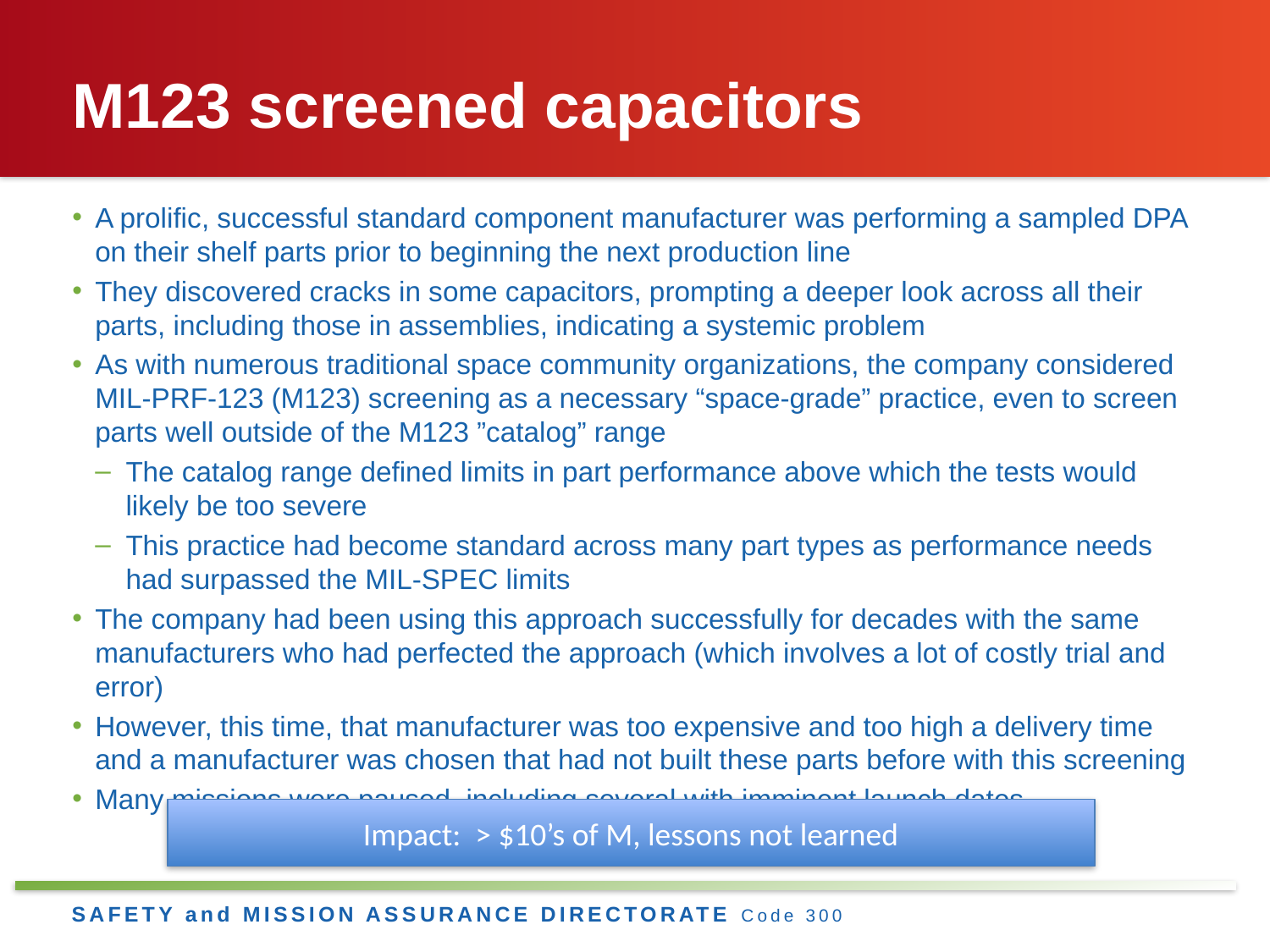

# M123 screened capacitors
A prolific, successful standard component manufacturer was performing a sampled DPA on their shelf parts prior to beginning the next production line
They discovered cracks in some capacitors, prompting a deeper look across all their parts, including those in assemblies, indicating a systemic problem
As with numerous traditional space community organizations, the company considered MIL-PRF-123 (M123) screening as a necessary “space-grade” practice, even to screen parts well outside of the M123 ”catalog” range
The catalog range defined limits in part performance above which the tests would likely be too severe
This practice had become standard across many part types as performance needs had surpassed the MIL-SPEC limits
The company had been using this approach successfully for decades with the same manufacturers who had perfected the approach (which involves a lot of costly trial and error)
However, this time, that manufacturer was too expensive and too high a delivery time and a manufacturer was chosen that had not built these parts before with this screening
Many missions were paused, including several with imminent launch dates
Impact:  > $10’s of M, lessons not learned